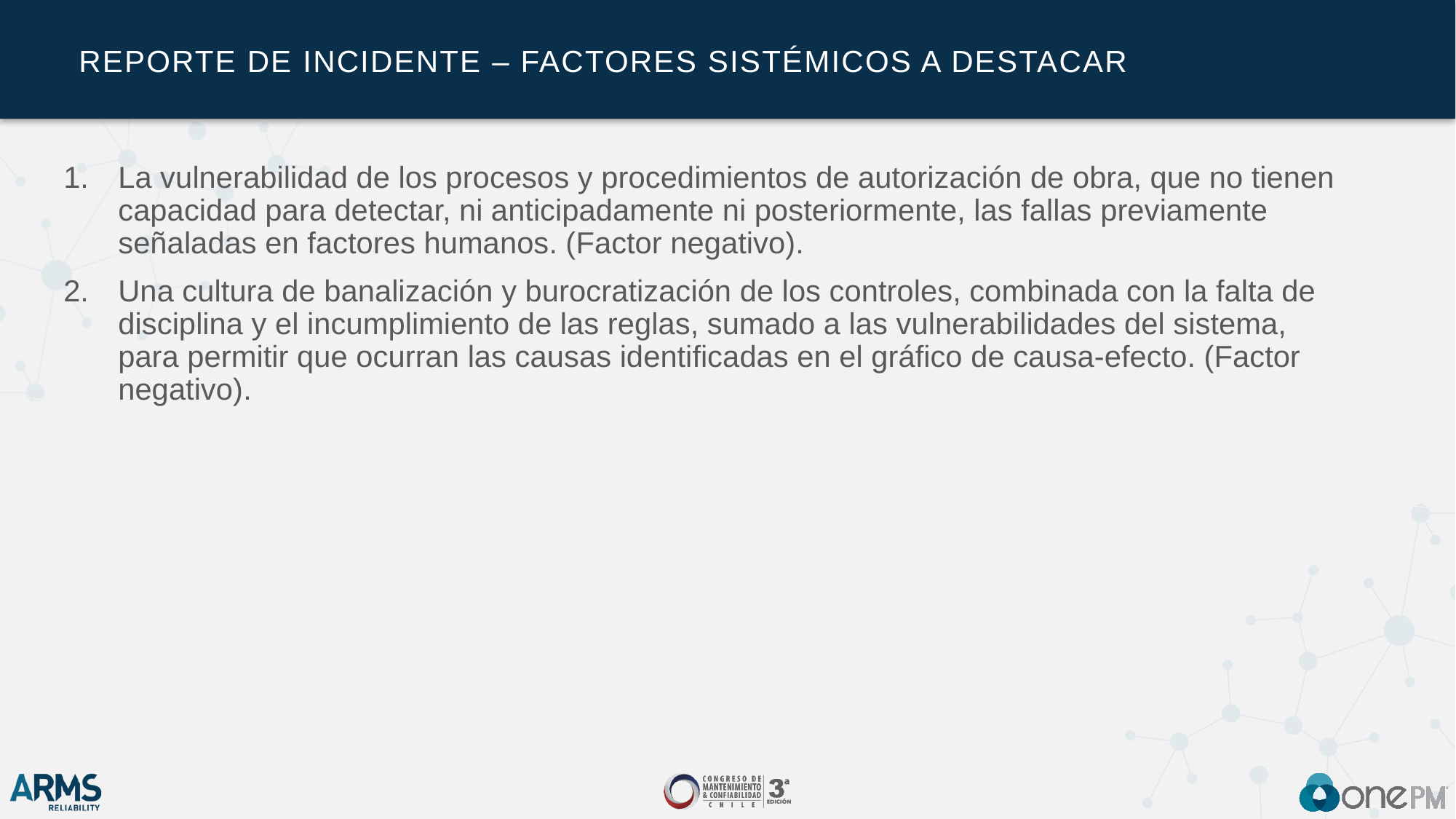

# Reporte de Incidente – FACTORES sistémicos A DESTACAR
La vulnerabilidad de los procesos y procedimientos de autorización de obra, que no tienen capacidad para detectar, ni anticipadamente ni posteriormente, las fallas previamente señaladas en factores humanos. (Factor negativo).
Una cultura de banalización y burocratización de los controles, combinada con la falta de disciplina y el incumplimiento de las reglas, sumado a las vulnerabilidades del sistema, para permitir que ocurran las causas identificadas en el gráfico de causa-efecto. (Factor negativo).